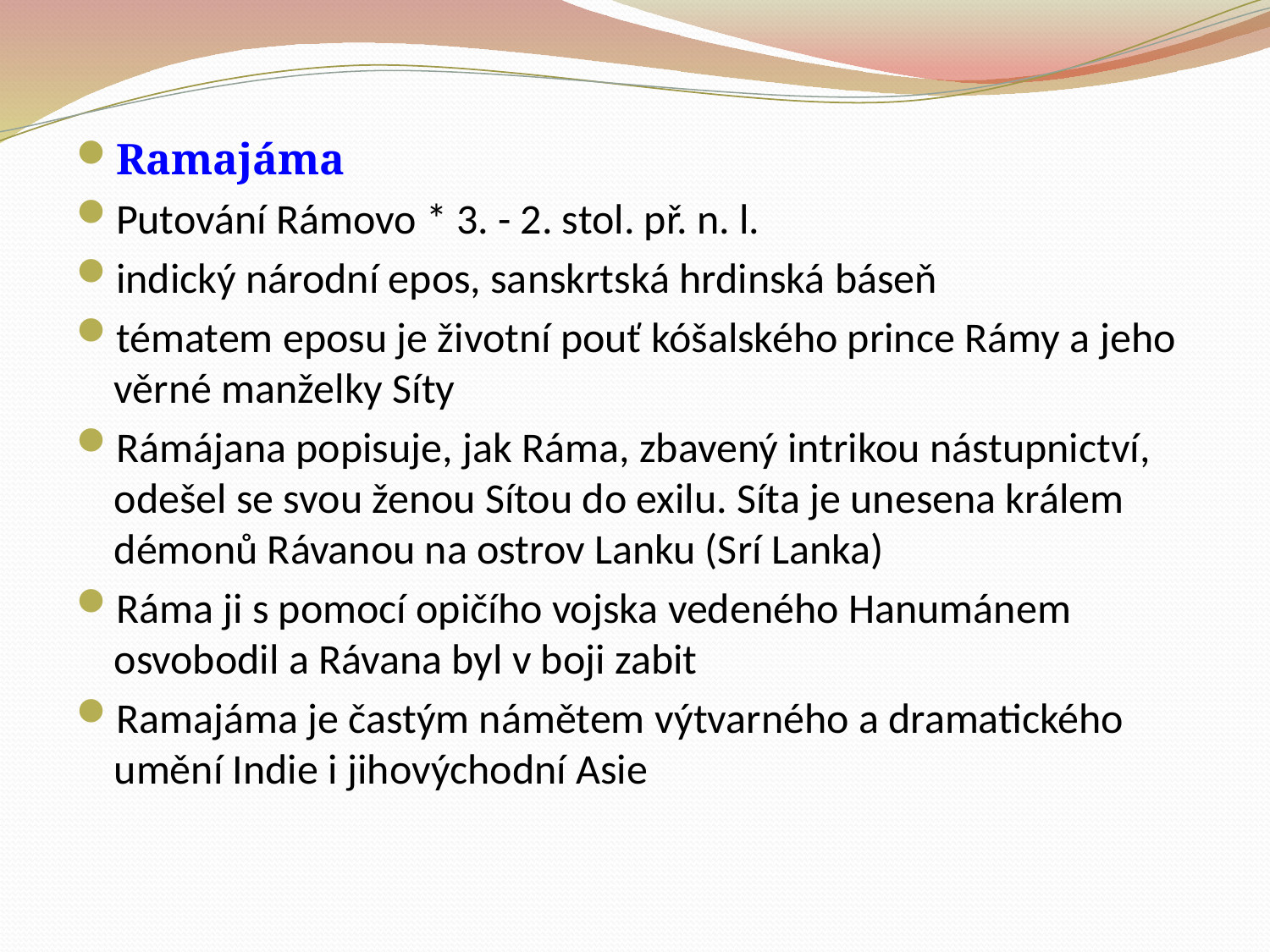

Ramajáma
Putování Rámovo * 3. - 2. stol. př. n. l.
indický národní epos, sanskrtská hrdinská báseň
tématem eposu je životní pouť kóšalského prince Rámy a jeho věrné manželky Síty
Rámájana popisuje, jak Ráma, zbavený intrikou nástupnictví, odešel se svou ženou Sítou do exilu. Síta je unesena králem démonů Rávanou na ostrov Lanku (Srí Lanka)
Ráma ji s pomocí opičího vojska vedeného Hanumánem osvobodil a Rávana byl v boji zabit
Ramajáma je častým námětem výtvarného a dramatického umění Indie i jihovýchodní Asie